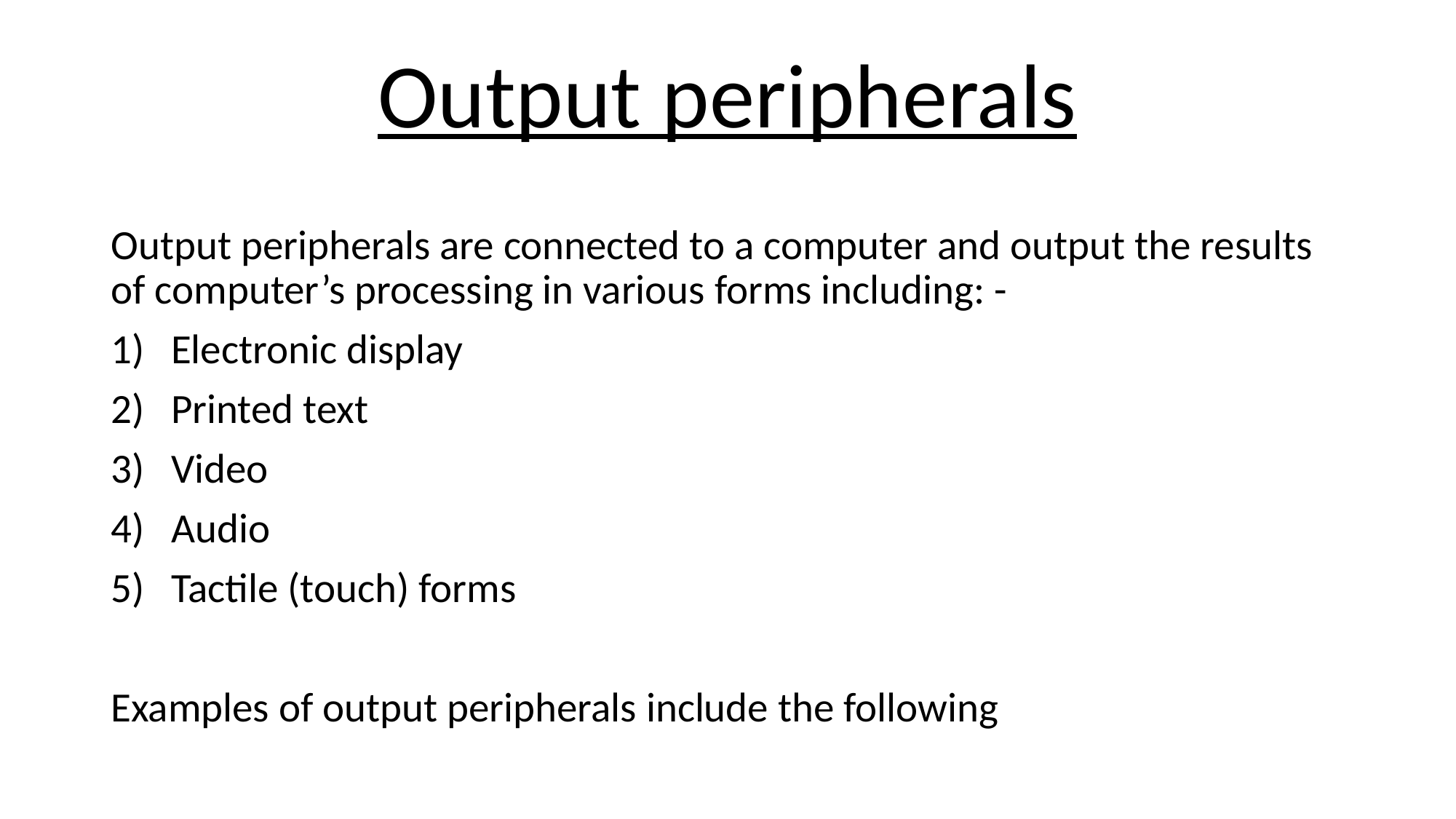

# Output peripherals
Output peripherals are connected to a computer and output the results of computer’s processing in various forms including: -
Electronic display
Printed text
Video
Audio
Tactile (touch) forms

Examples of output peripherals include the following